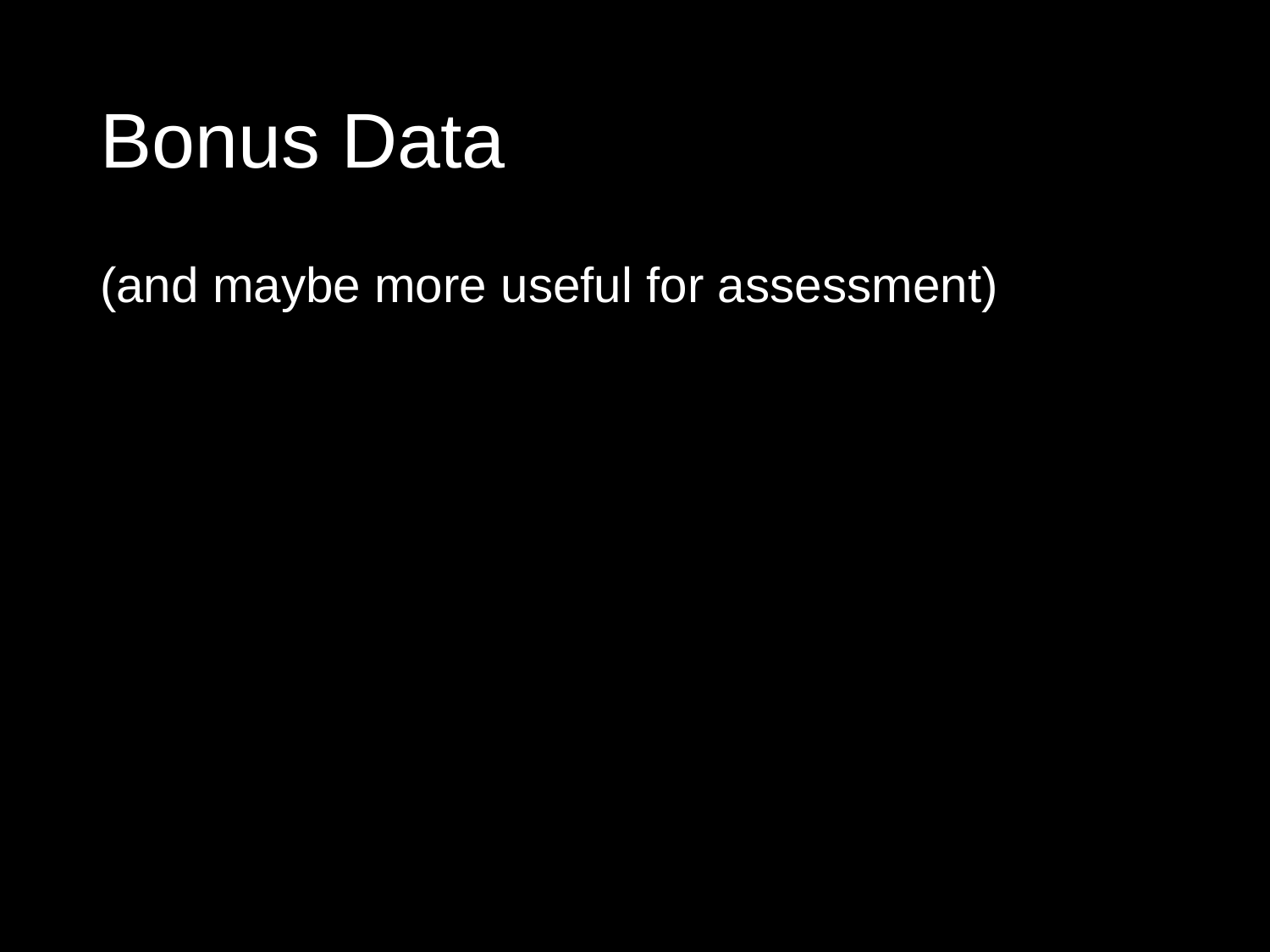

# Bonus Data
(and maybe more useful for assessment)